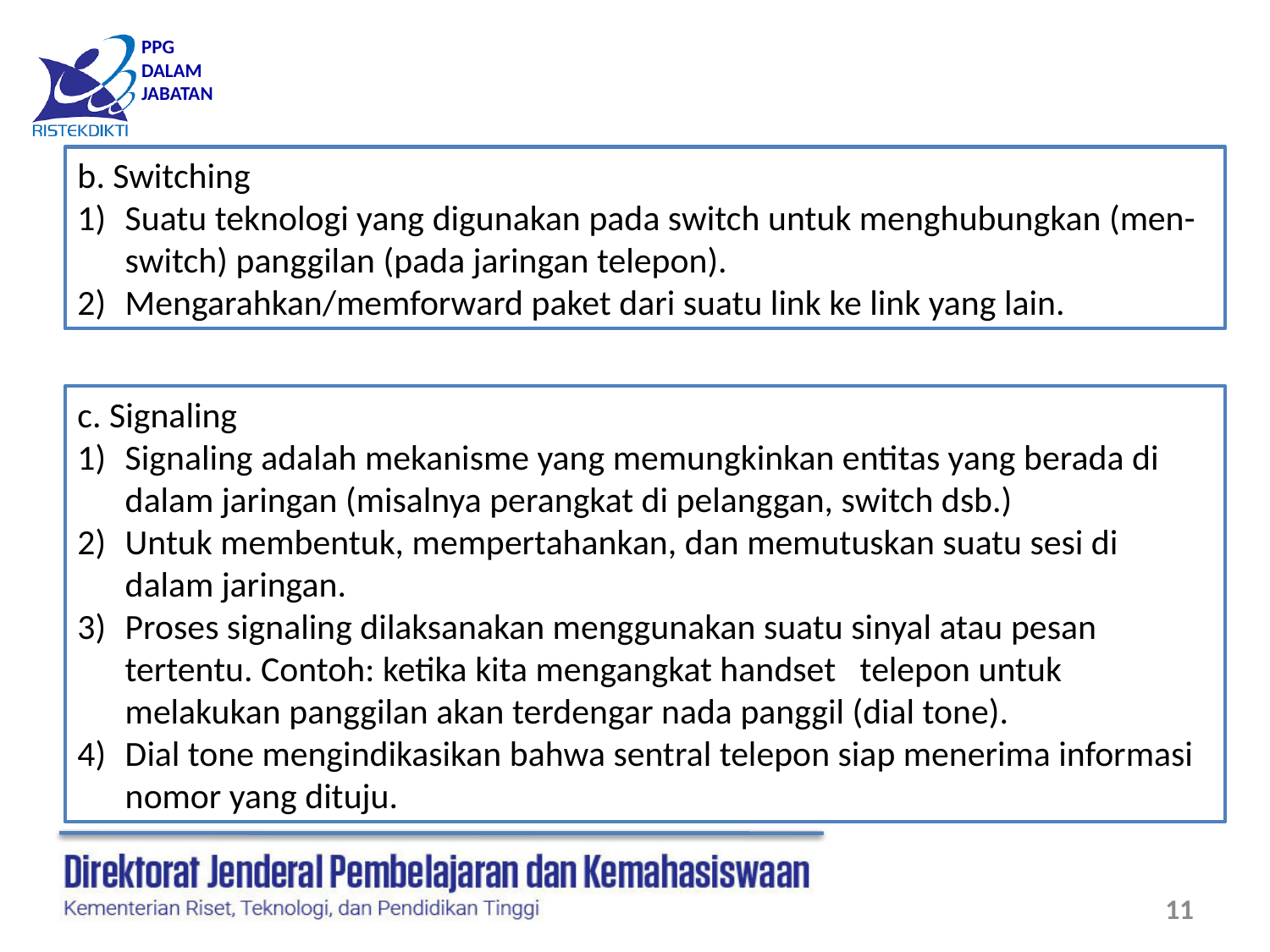

b. Switching
Suatu teknologi yang digunakan pada switch untuk menghubungkan (men-switch) panggilan (pada jaringan telepon).
Mengarahkan/memforward paket dari suatu link ke link yang lain.
c. Signaling
Signaling adalah mekanisme yang memungkinkan entitas yang berada di dalam jaringan (misalnya perangkat di pelanggan, switch dsb.)
Untuk membentuk, mempertahankan, dan memutuskan suatu sesi di dalam jaringan.
Proses signaling dilaksanakan menggunakan suatu sinyal atau pesan tertentu. Contoh: ketika kita mengangkat handset   telepon untuk melakukan panggilan akan terdengar nada panggil (dial tone).
Dial tone mengindikasikan bahwa sentral telepon siap menerima informasi nomor yang dituju.
11